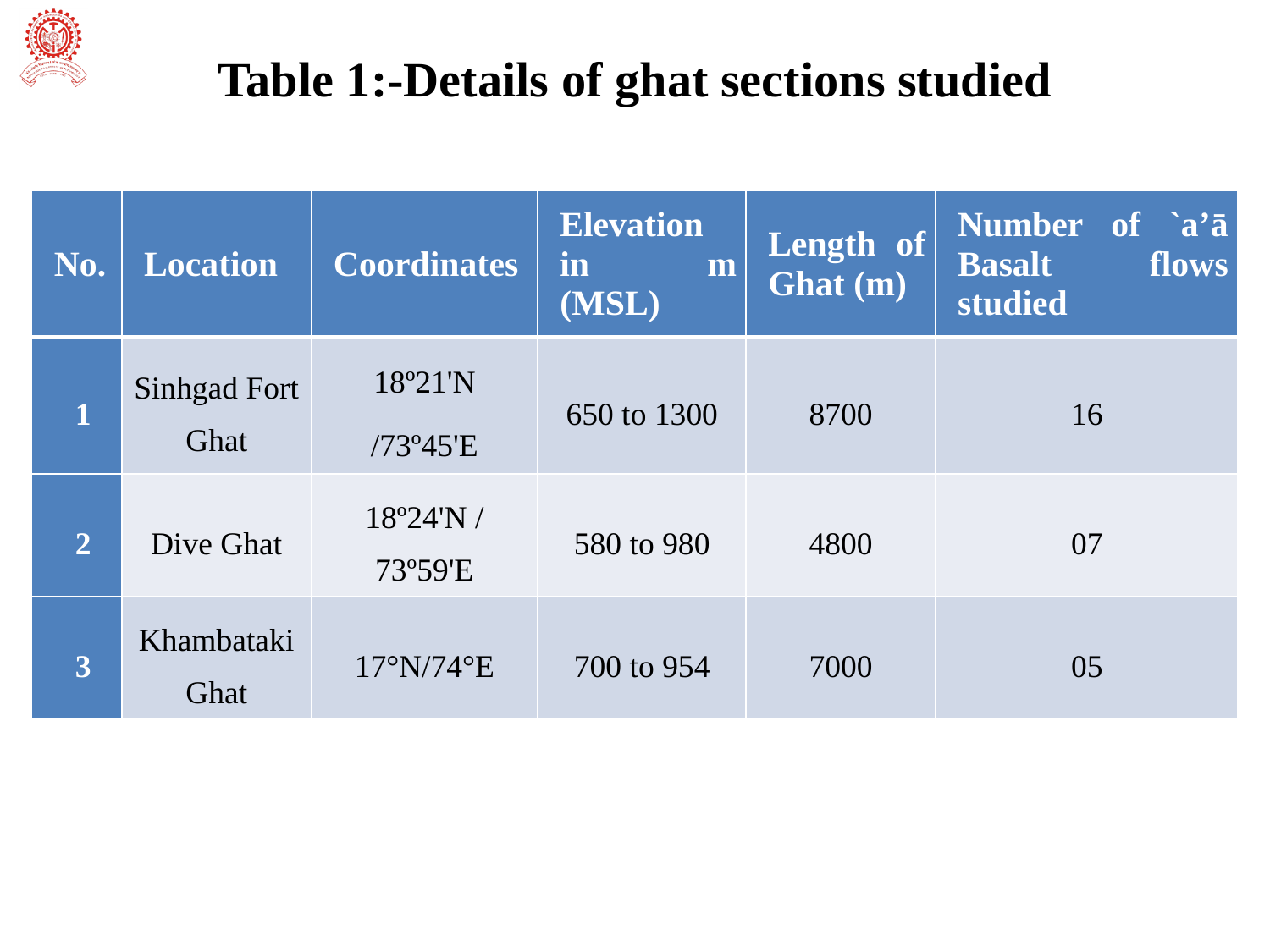

# Table 1:-Details of ghat sections studied
| No. | Location | Coordinates | Elevation in m (MSL) | Length of Ghat (m) | Number of `a’ā Basalt flows studied |
| --- | --- | --- | --- | --- | --- |
| 1 | Sinhgad Fort Ghat | 18º21'N /73º45'E | 650 to 1300 | 8700 | 16 |
| 2 | Dive Ghat | 18º24'N / 73º59'E | 580 to 980 | 4800 | 07 |
| 3 | Khambataki Ghat | 17°N/74°E | 700 to 954 | 7000 | 05 |